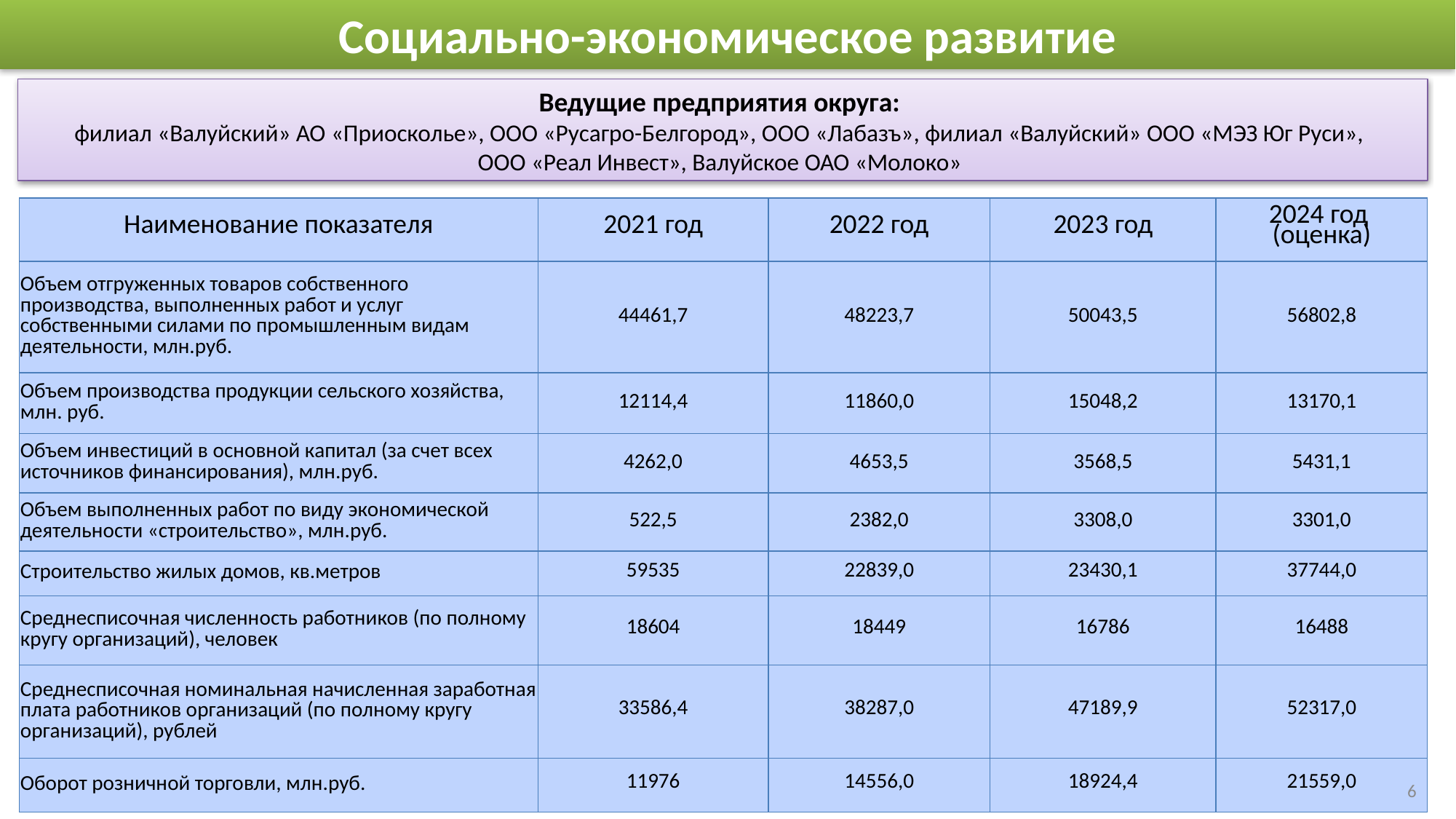

Социально-экономическое развитие
Ведущие предприятия округа:
филиал «Валуйский» АО «Приосколье», ООО «Русагро-Белгород», ООО «Лабазъ», филиал «Валуйский» ООО «МЭЗ Юг Руси»,
ООО «Реал Инвест», Валуйское ОАО «Молоко»
| Наименование показателя | 2021 год | 2022 год | 2023 год | 2024 год (оценка) |
| --- | --- | --- | --- | --- |
| Объем отгруженных товаров собственного производства, выполненных работ и услуг собственными силами по промышленным видам деятельности, млн.руб. | 44461,7 | 48223,7 | 50043,5 | 56802,8 |
| Объем производства продукции сельского хозяйства, млн. руб. | 12114,4 | 11860,0 | 15048,2 | 13170,1 |
| Объем инвестиций в основной капитал (за счет всех источников финансирования), млн.руб. | 4262,0 | 4653,5 | 3568,5 | 5431,1 |
| Объем выполненных работ по виду экономической деятельности «строительство», млн.руб. | 522,5 | 2382,0 | 3308,0 | 3301,0 |
| Строительство жилых домов, кв.метров | 59535 | 22839,0 | 23430,1 | 37744,0 |
| Среднесписочная численность работников (по полному кругу организаций), человек | 18604 | 18449 | 16786 | 16488 |
| Среднесписочная номинальная начисленная заработная плата работников организаций (по полному кругу организаций), рублей | 33586,4 | 38287,0 | 47189,9 | 52317,0 |
| Оборот розничной торговли, млн.руб. | 11976 | 14556,0 | 18924,4 | 21559,0 |
6